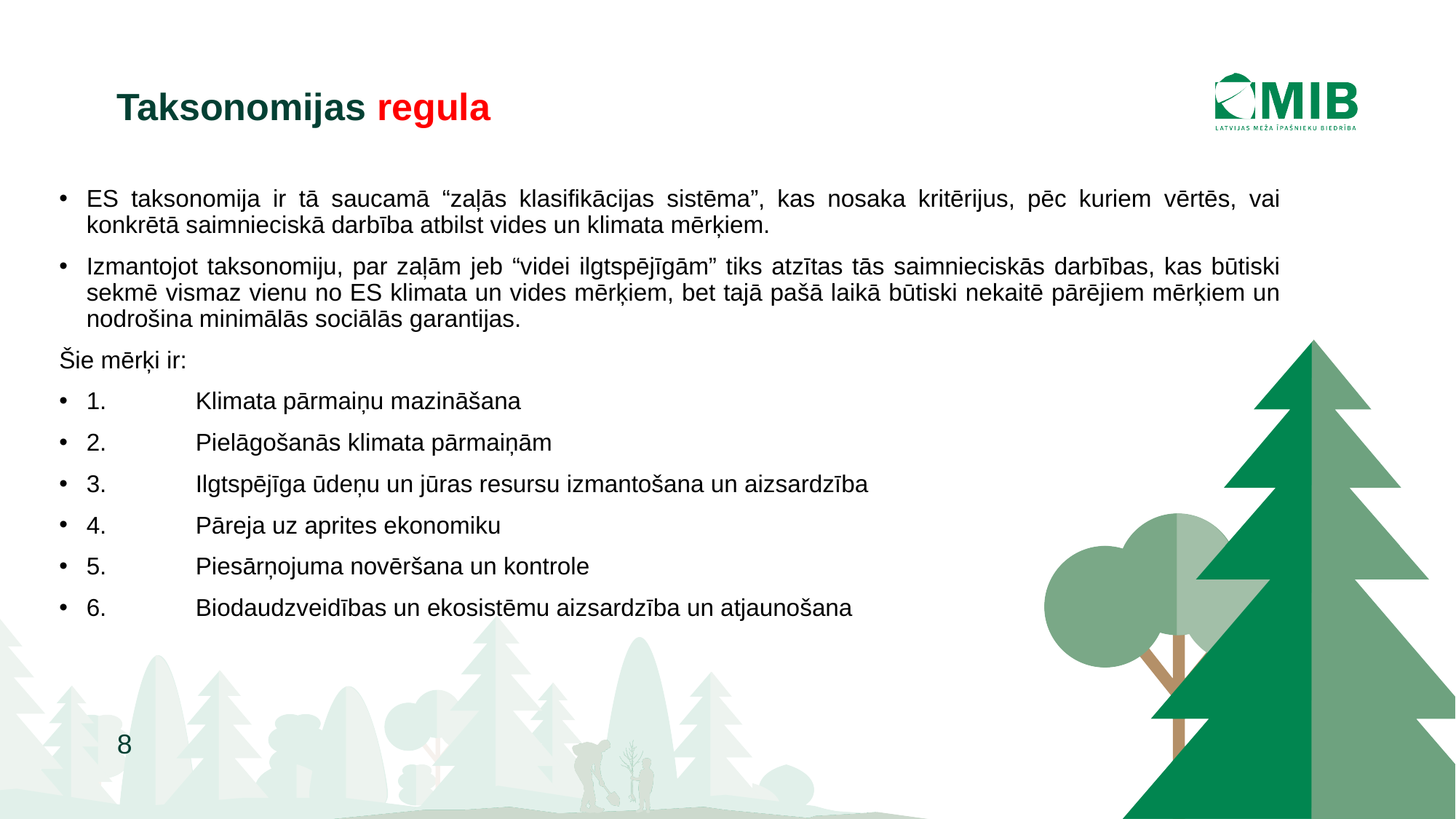

Taksonomijas regula
ES taksonomija ir tā saucamā “zaļās klasifikācijas sistēma”, kas nosaka kritērijus, pēc kuriem vērtēs, vai konkrētā saimnieciskā darbība atbilst vides un klimata mērķiem.
Izmantojot taksonomiju, par zaļām jeb “videi ilgtspējīgām” tiks atzītas tās saimnieciskās darbības, kas būtiski sekmē vismaz vienu no ES klimata un vides mērķiem, bet tajā pašā laikā būtiski nekaitē pārējiem mērķiem un nodrošina minimālās sociālās garantijas.
Šie mērķi ir:
1.	Klimata pārmaiņu mazināšana
2.	Pielāgošanās klimata pārmaiņām
3.	Ilgtspējīga ūdeņu un jūras resursu izmantošana un aizsardzība
4.	Pāreja uz aprites ekonomiku
5.	Piesārņojuma novēršana un kontrole
6.	Biodaudzveidības un ekosistēmu aizsardzība un atjaunošana

8